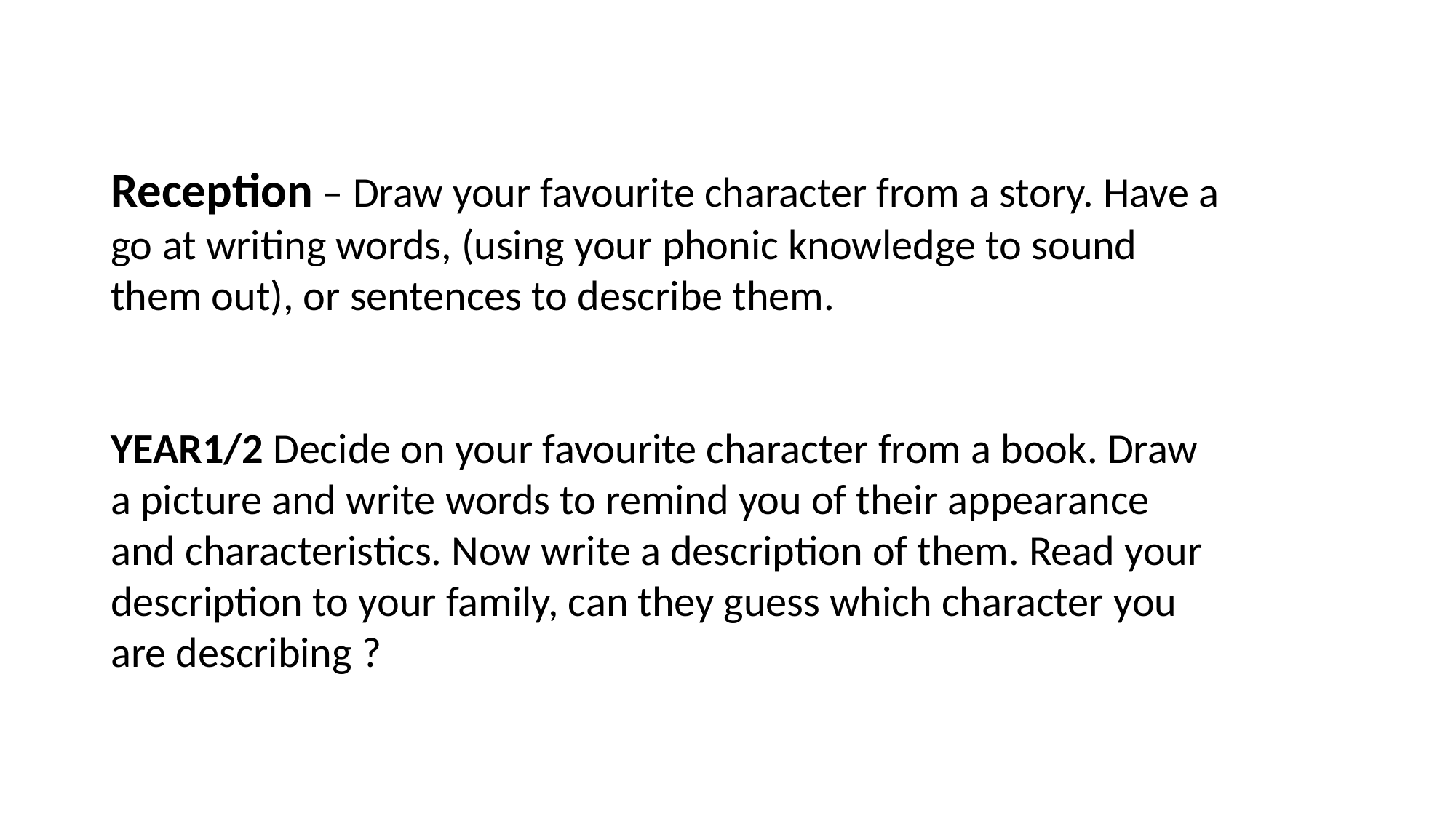

Reception – Draw your favourite character from a story. Have a go at writing words, (using your phonic knowledge to sound them out), or sentences to describe them.

YEAR1/2 Decide on your favourite character from a book. Draw a picture and write words to remind you of their appearance and characteristics. Now write a description of them. Read your description to your family, can they guess which character you are describing ?